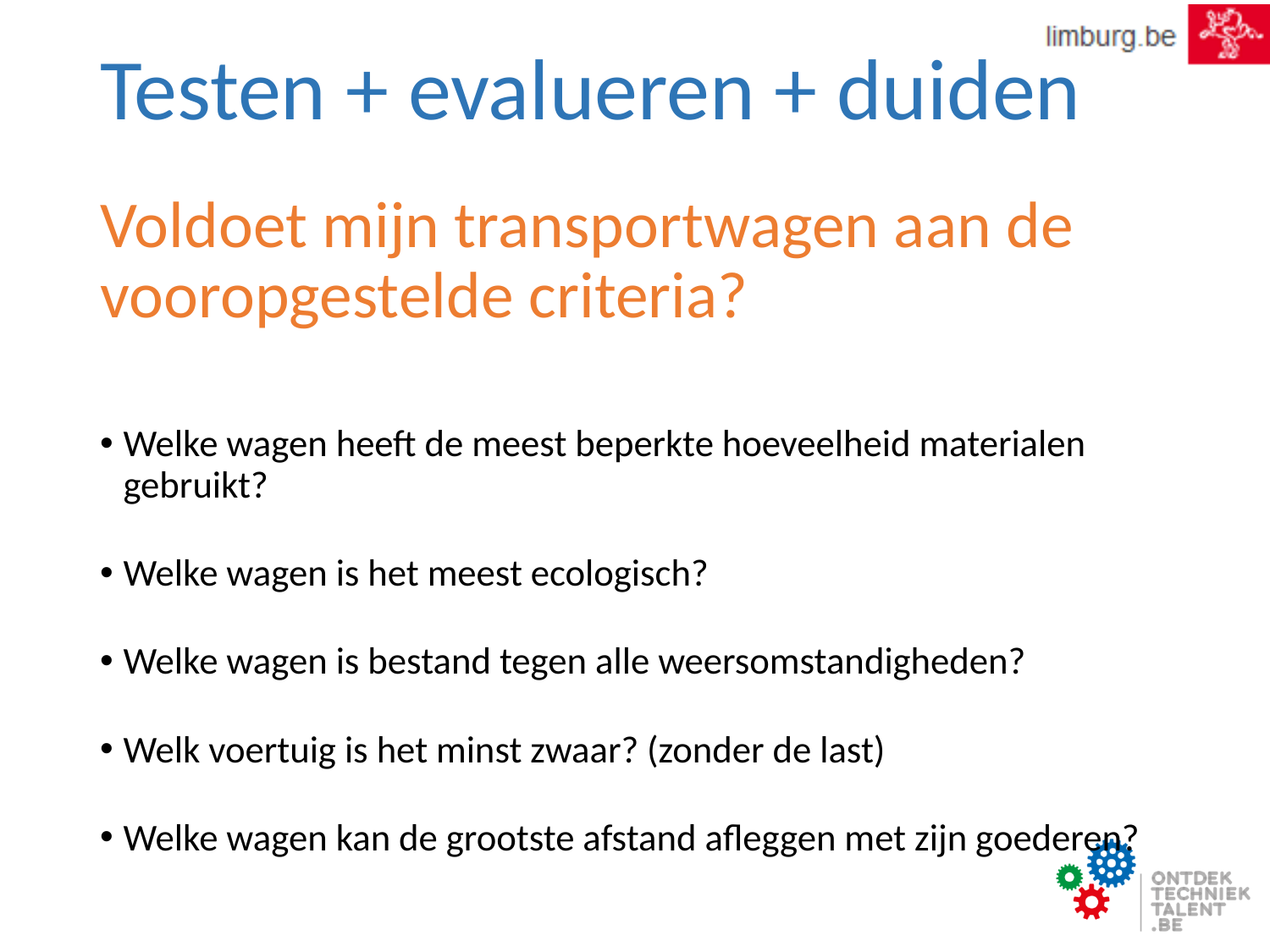

# Testen + evalueren + duiden
Voldoet mijn transportwagen aan de vooropgestelde criteria?
Welke wagen heeft de meest beperkte hoeveelheid materialen gebruikt?
Welke wagen is het meest ecologisch?
Welke wagen is bestand tegen alle weersomstandigheden?
Welk voertuig is het minst zwaar? (zonder de last)
Welke wagen kan de grootste afstand afleggen met zijn goederen?